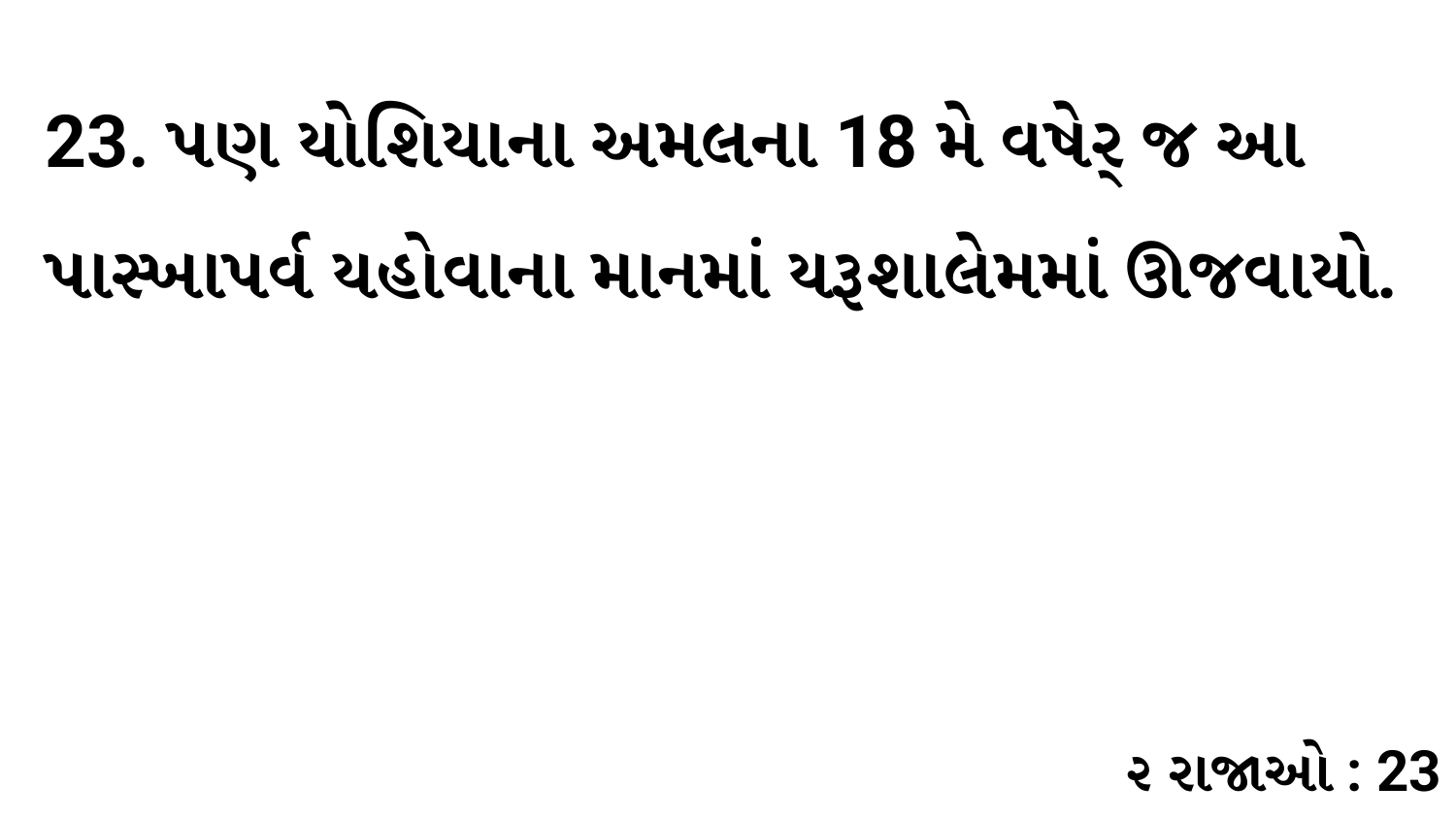

23. પણ યોશિયાના અમલના 18 મે વષેર્ જ આ પાસ્ખાપર્વ યહોવાના માનમાં યરૂશાલેમમાં ઊજવાયો.
૨ રાજાઓ : 23